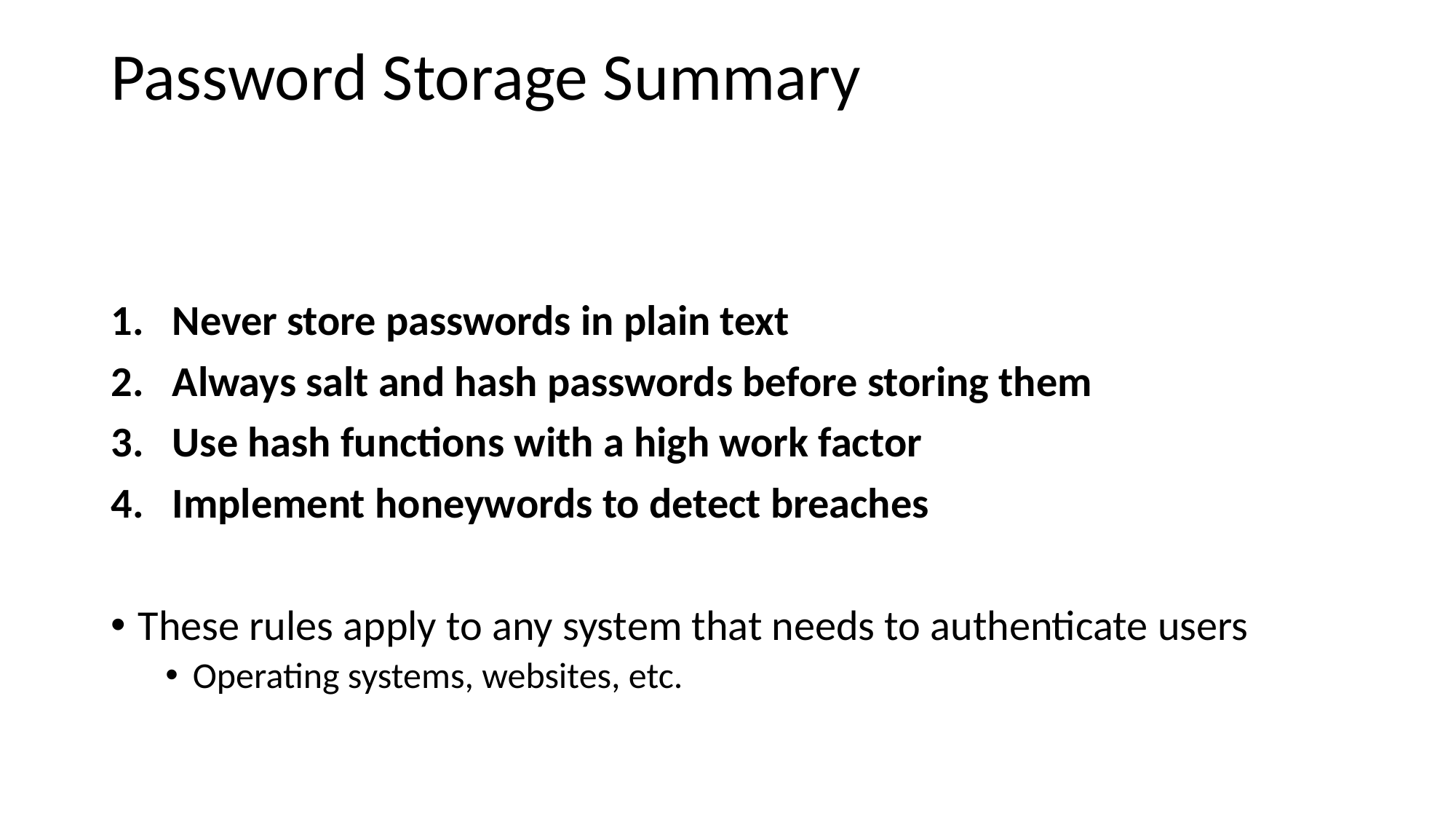

# Password Storage Summary
Never store passwords in plain text
Always salt and hash passwords before storing them
Use hash functions with a high work factor
Implement honeywords to detect breaches

These rules apply to any system that needs to authenticate users
Operating systems, websites, etc.